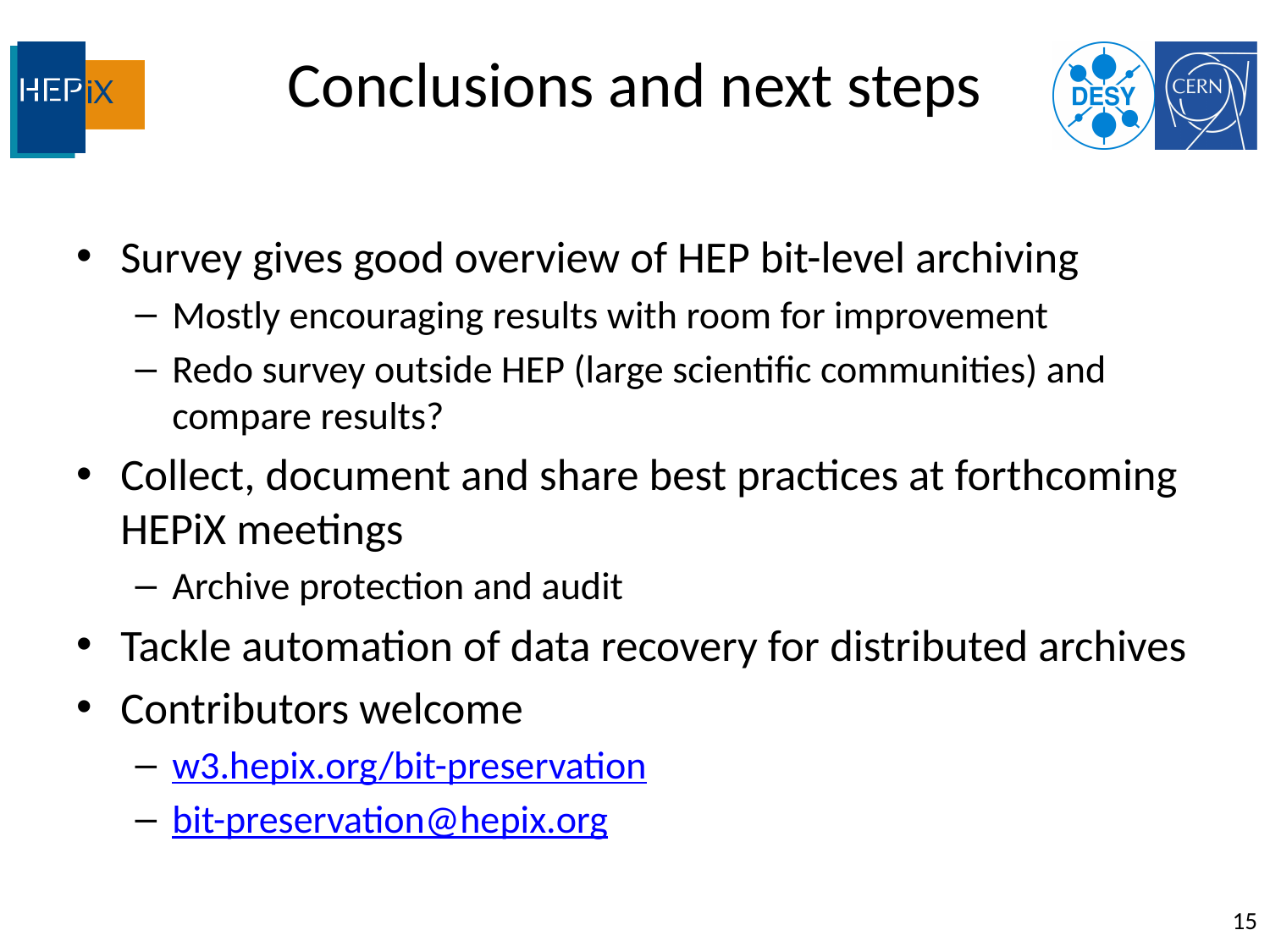

# Conclusions and next steps
Survey gives good overview of HEP bit-level archiving
Mostly encouraging results with room for improvement
Redo survey outside HEP (large scientific communities) and compare results?
Collect, document and share best practices at forthcoming HEPiX meetings
Archive protection and audit
Tackle automation of data recovery for distributed archives
Contributors welcome
w3.hepix.org/bit-preservation
bit-preservation@hepix.org

15